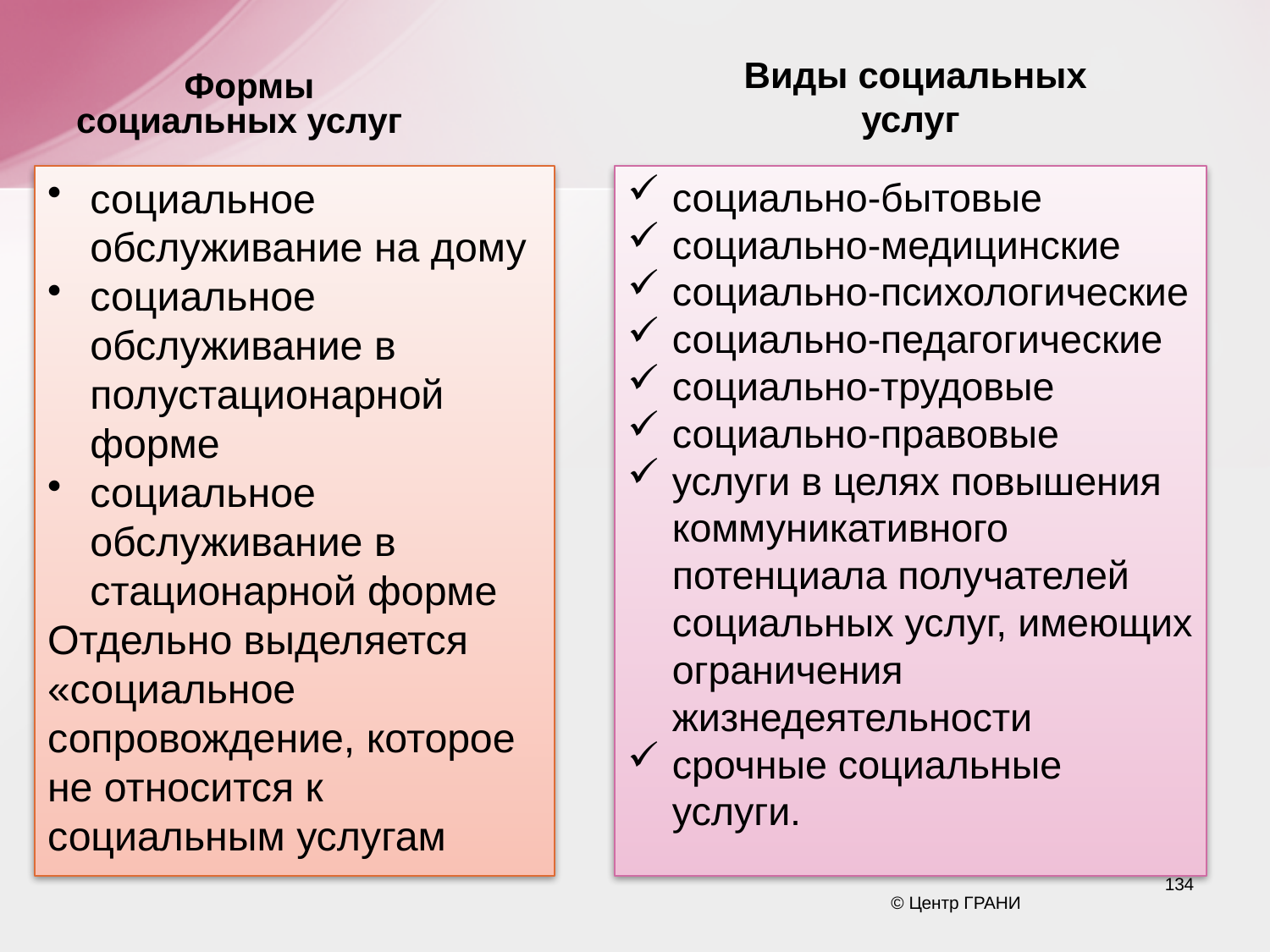

Виды социальных услуг
# Формы социальных услуг
социальное обслуживание на дому
социальное обслуживание в полустационарной форме
социальное обслуживание в стационарной форме
Отдельно выделяется «социальное сопровождение, которое не относится к социальным услугам
социально-бытовые
социально-медицинские
социально-психологические
социально-педагогические
социально-трудовые
социально-правовые
услуги в целях повышения коммуникативного потенциала получателей социальных услуг, имеющих ограничения жизнедеятельности
срочные социальные услуги.
134
© Центр ГРАНИ